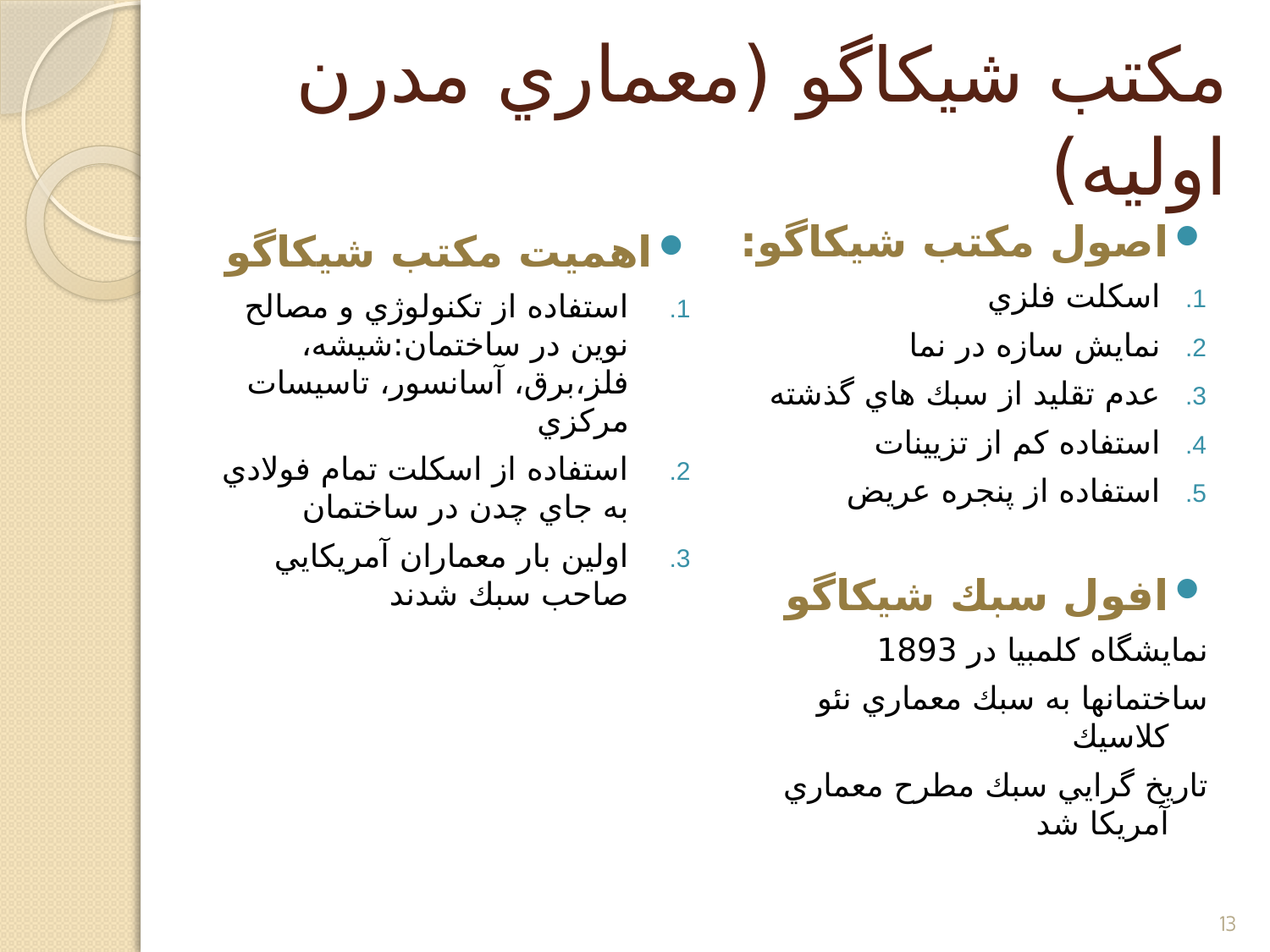

# مكتب شيكاگو (معماري مدرن اوليه)
اصول مكتب شيكاگو:
اسكلت فلزي
نمايش سازه در نما
عدم تقليد از سبك هاي گذشته
استفاده كم از تزيينات
استفاده از پنجره عريض

افول سبك شيكاگو
نمايشگاه كلمبيا در 1893
ساختمانها به سبك معماري نئو كلاسيك
تاريخ گرايي سبك مطرح معماري آمريكا شد
اهميت مكتب شيكاگو
استفاده از تكنولوژي و مصالح نوين در ساختمان:شيشه، فلز،‌برق، آسانسور، تاسيسات مركزي
استفاده از اسكلت تمام فولادي به جاي چدن در ساختمان
اولين بار معماران آمريكايي صاحب سبك شدند
13